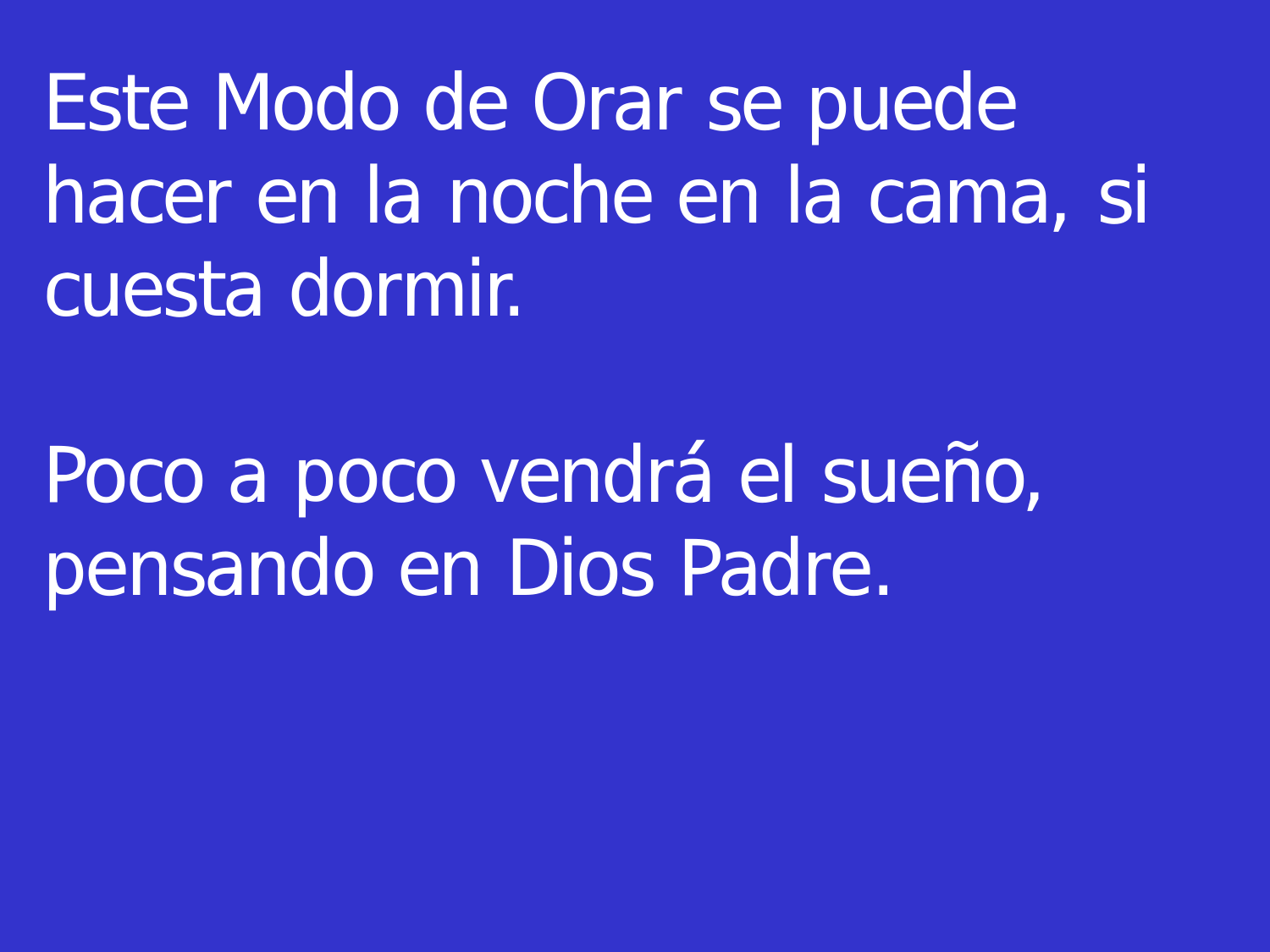

Este Modo de Orar se puede hacer en la noche en la cama, si cuesta dormir.

Poco a poco vendrá el sueño, pensando en Dios Padre.